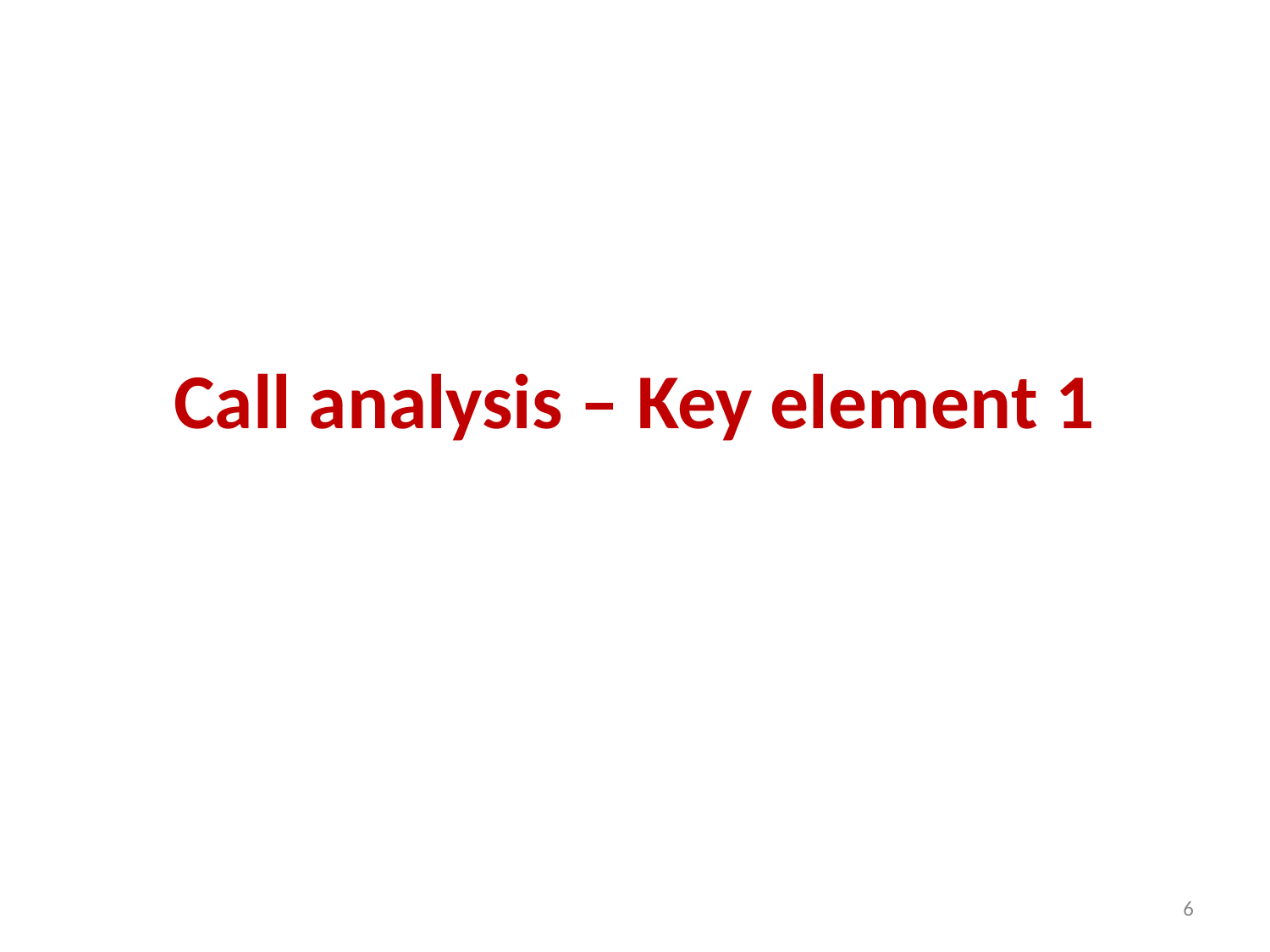

# Call analysis – Key element 1
6